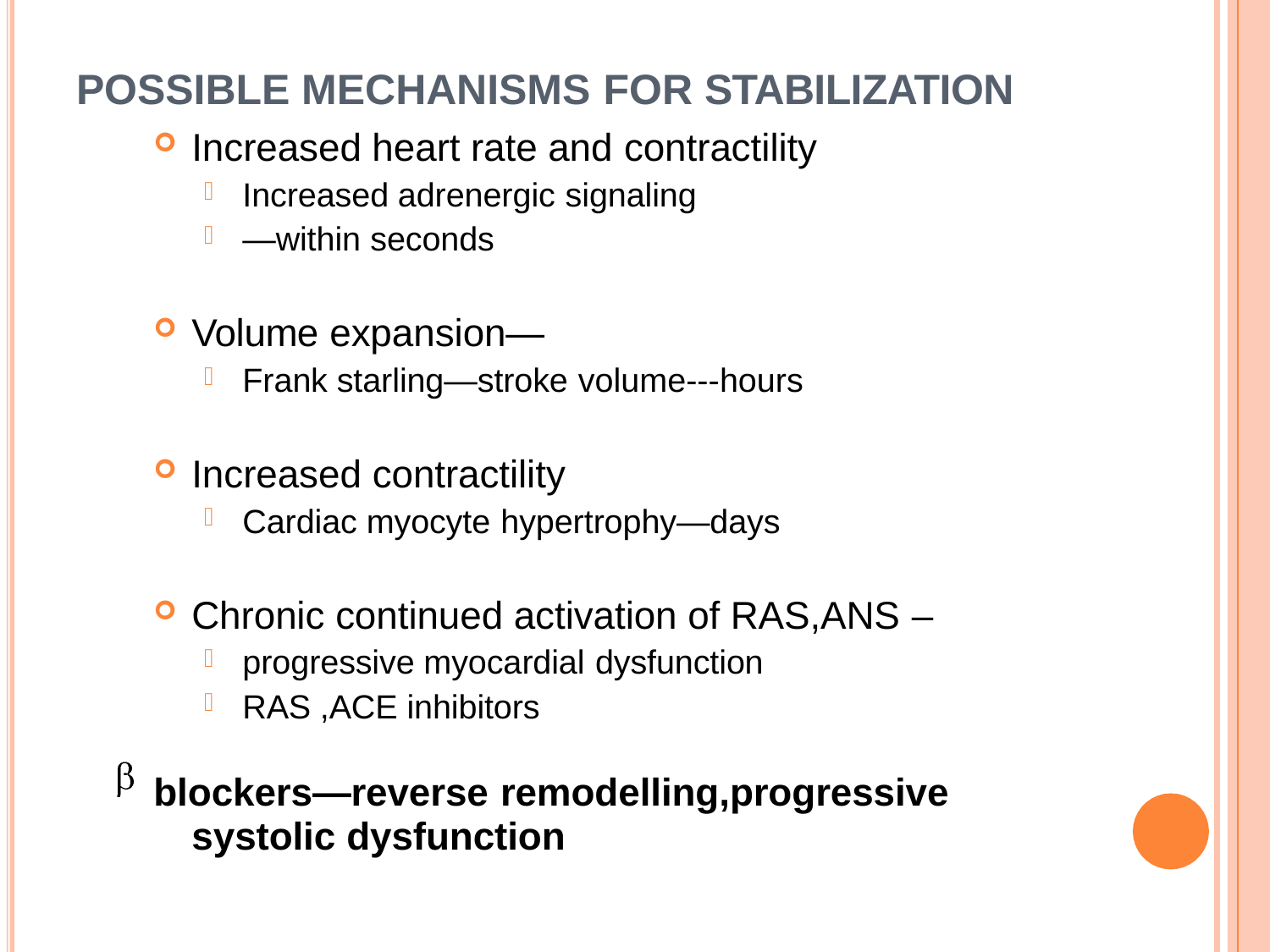

# POSSIBLE MECHANISMS FOR STABILIZATION
Increased heart rate and contractility
Increased adrenergic signaling
—within seconds

Volume expansion—
Frank starling—stroke volume---hours

Increased contractility
Cardiac myocyte hypertrophy—days

Chronic continued activation of RAS,ANS –
progressive myocardial dysfunction
RAS ,ACE inhibitors
                                                        blockers—reverse remodelling,progressive
systolic dysfunction